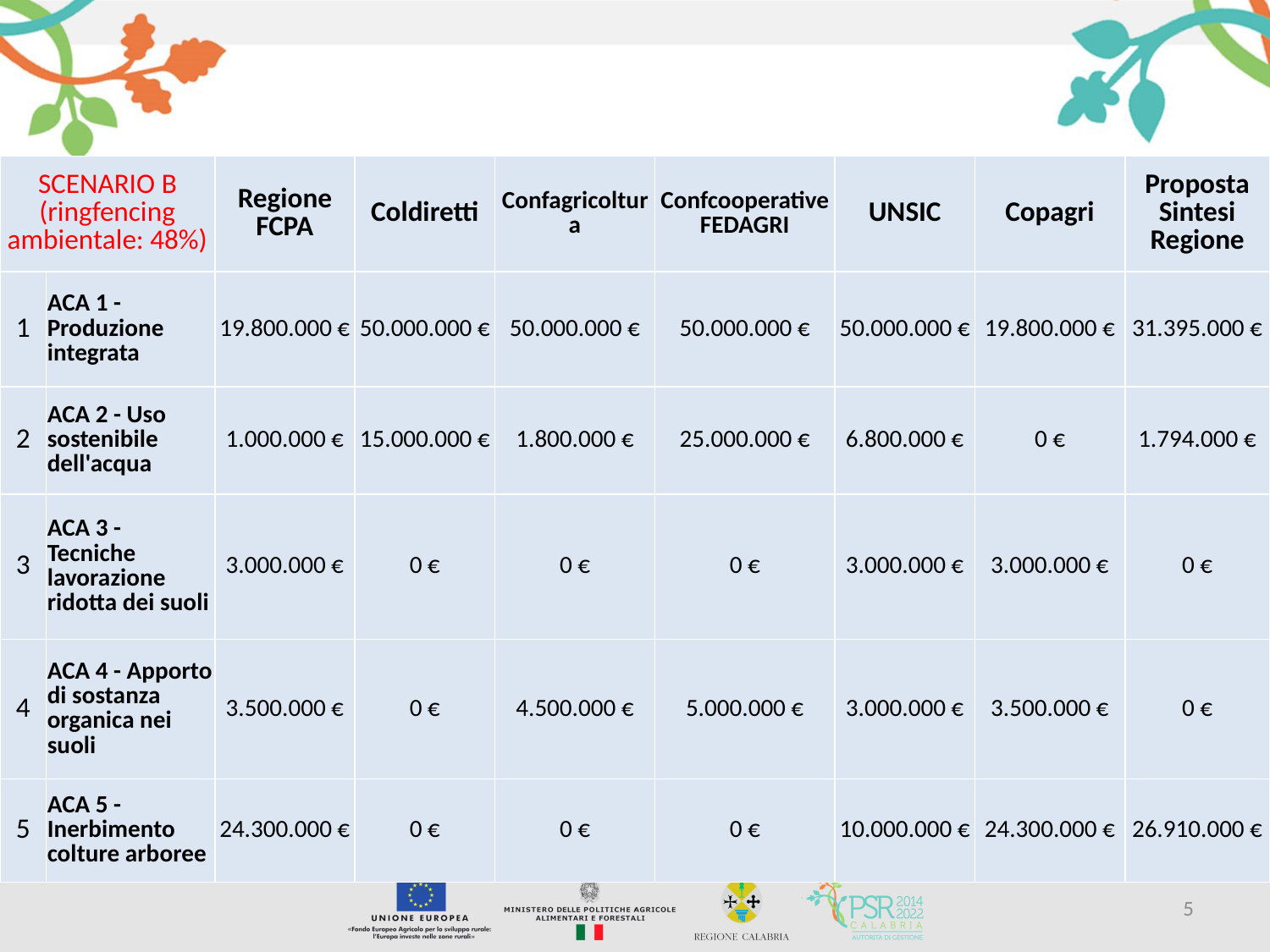

| SCENARIO B (ringfencing ambientale: 48%) |  | Regione FCPA | Coldiretti | Confagricoltura | Confcooperative FEDAGRI | UNSIC | Copagri | Proposta Sintesi Regione |
| --- | --- | --- | --- | --- | --- | --- | --- | --- |
| 1 | ACA 1 - Produzione integrata | 19.800.000 € | 50.000.000 € | 50.000.000 € | 50.000.000 € | 50.000.000 € | 19.800.000 € | 31.395.000 € |
| 2 | ACA 2 - Uso sostenibile dell'acqua | 1.000.000 € | 15.000.000 € | 1.800.000 € | 25.000.000 € | 6.800.000 € | 0 € | 1.794.000 € |
| 3 | ACA 3 - Tecniche lavorazione ridotta dei suoli | 3.000.000 € | 0 € | 0 € | 0 € | 3.000.000 € | 3.000.000 € | 0 € |
| 4 | ACA 4 - Apporto di sostanza organica nei suoli | 3.500.000 € | 0 € | 4.500.000 € | 5.000.000 € | 3.000.000 € | 3.500.000 € | 0 € |
| 5 | ACA 5 - Inerbimento colture arboree | 24.300.000 € | 0 € | 0 € | 0 € | 10.000.000 € | 24.300.000 € | 26.910.000 € |
5